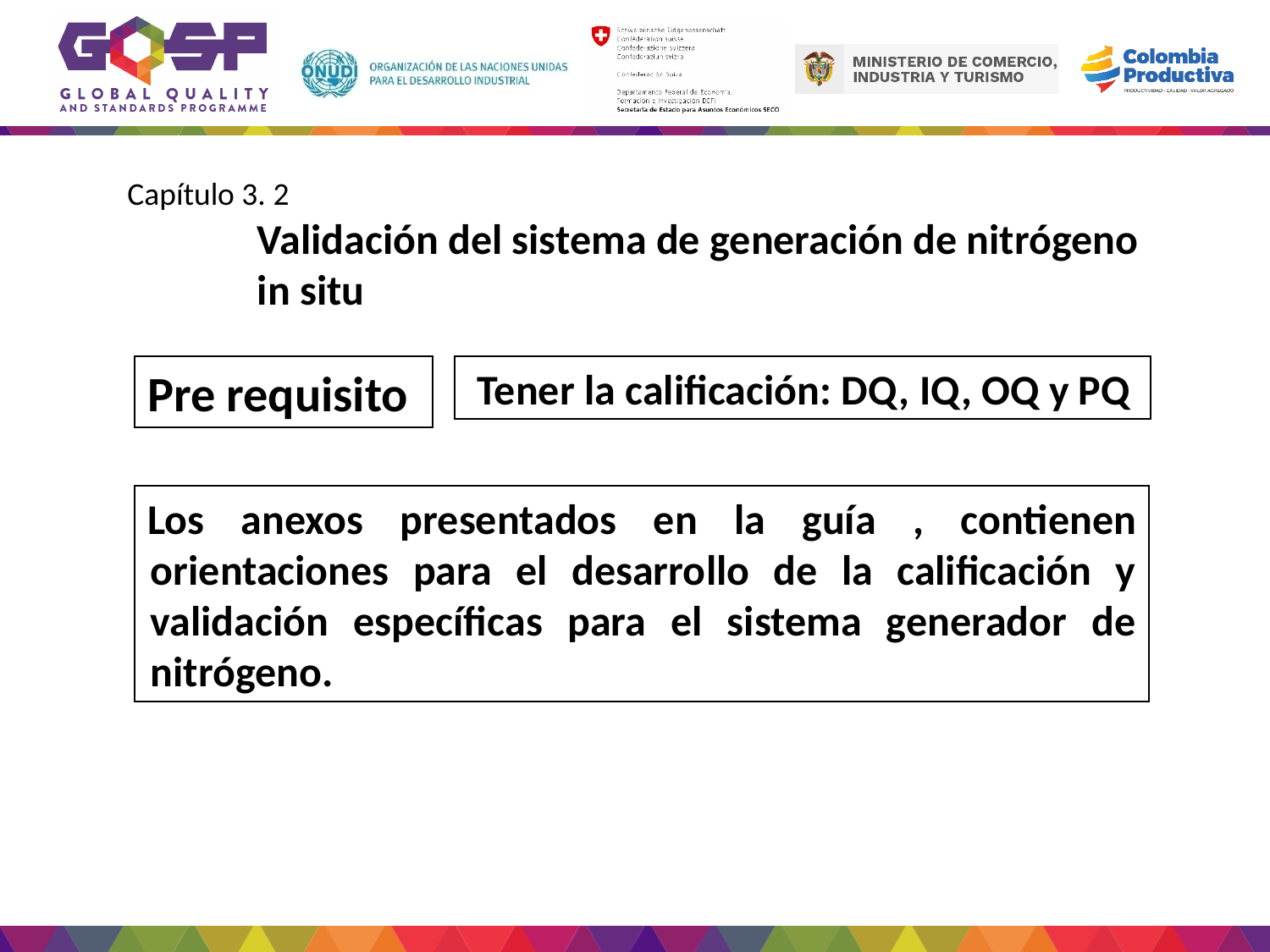

Capítulo 3. 2
Validación del sistema de generación de nitrógeno in situ
Pre requisito
 Tener la calificación: DQ, IQ, OQ y PQ
Los anexos presentados en la guía , contienen orientaciones para el desarrollo de la calificación y validación específicas para el sistema generador de nitrógeno.